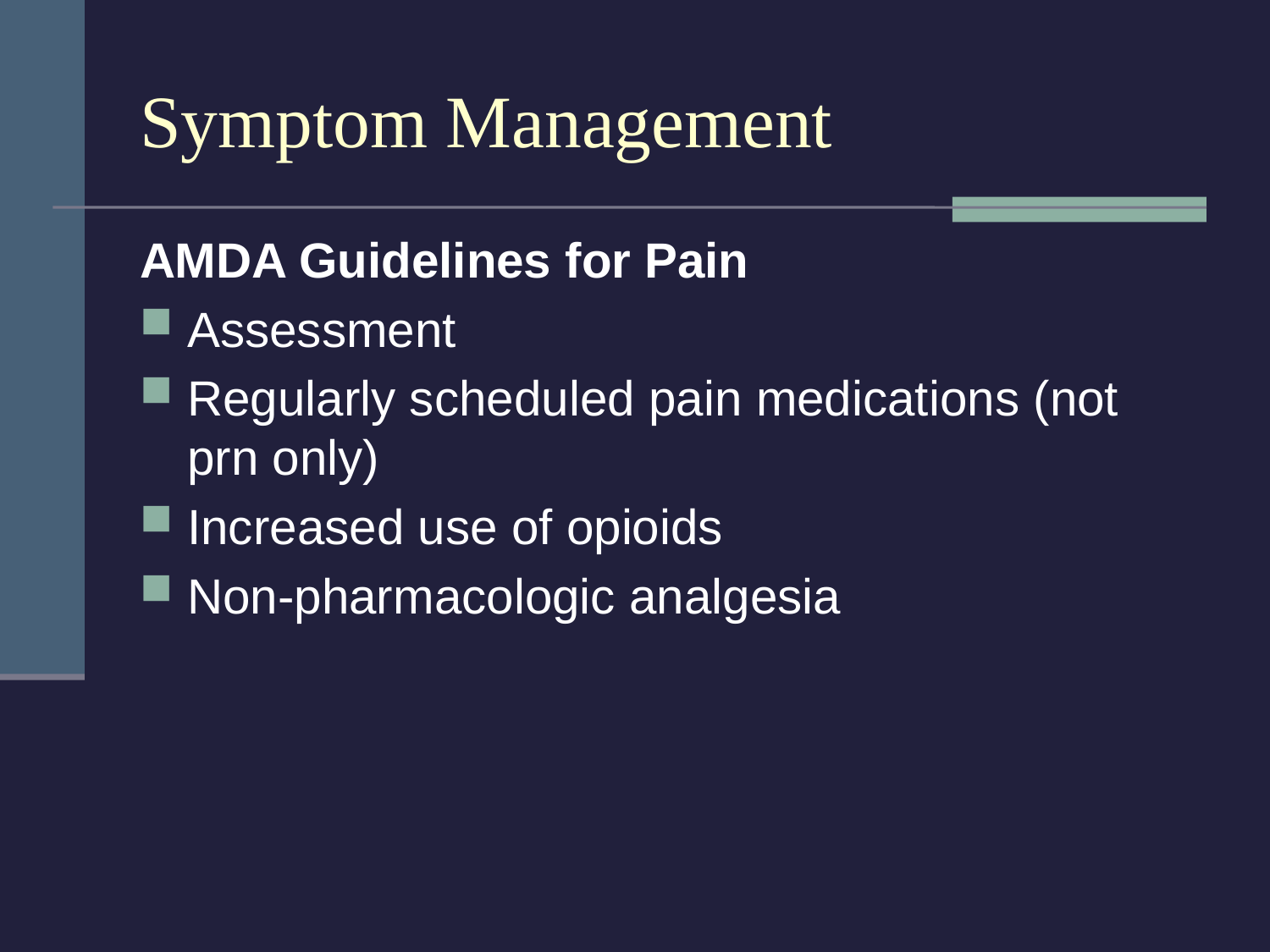

# Symptom Management
AMDA Guidelines for Pain
Assessment
Regularly scheduled pain medications (not prn only)
Increased use of opioids
Non-pharmacologic analgesia